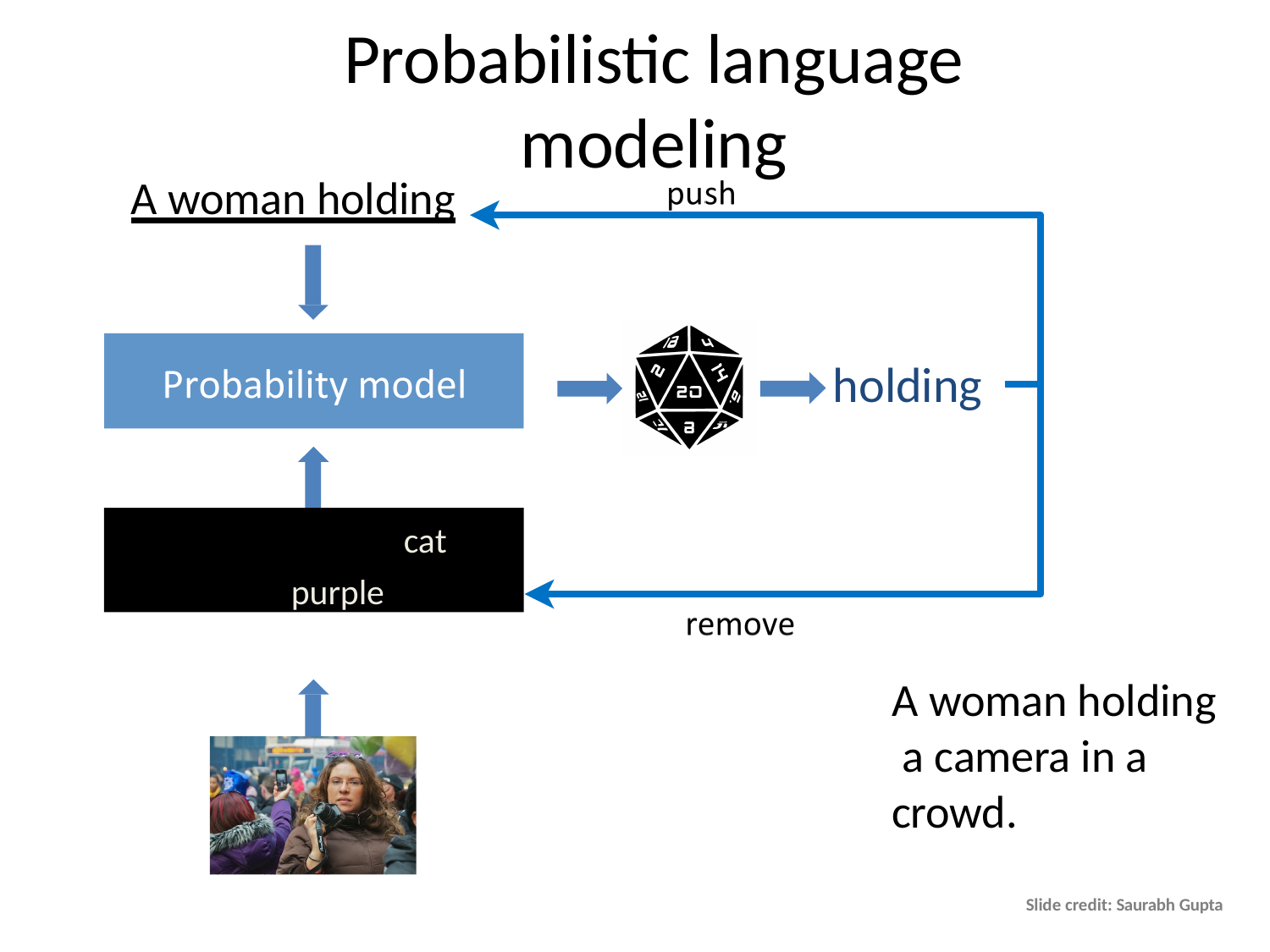

Probabilistic language modeling

A woman holding

holding

cat
purple

A woman holding  a camera in a  crowd.

Slide credit: Saurabh Gupta